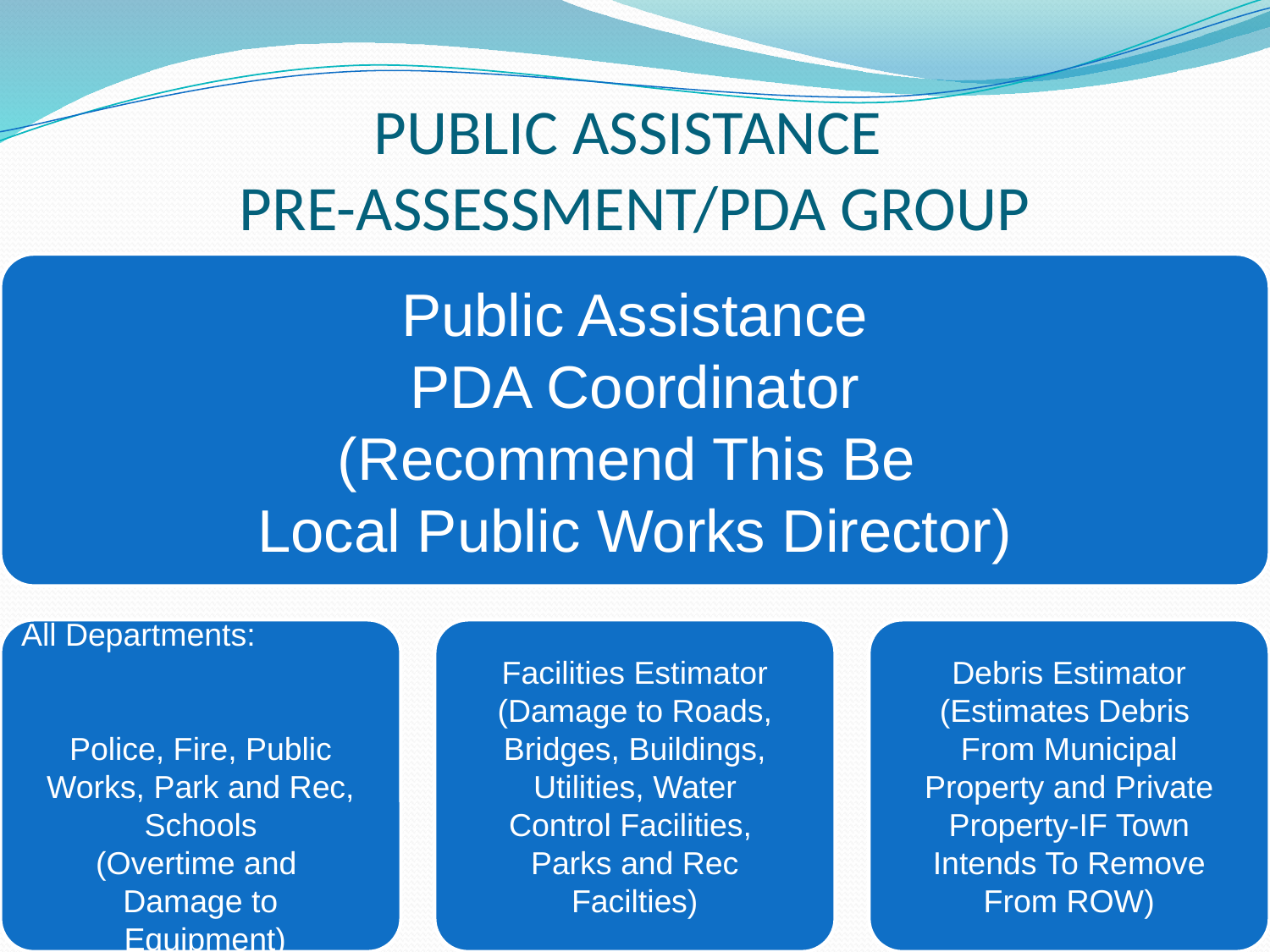

# PUBLIC ASSISTANCE PRE-ASSESSMENT/PDA GROUP
Public Assistance
PDA Coordinator
(Recommend This Be
Local Public Works Director)
All Departments:
Police, Fire, Public Works, Park and Rec, Schools
(Overtime and
Damage to
 Equipment)

Facilities Estimator
(Damage to Roads,
Bridges, Buildings,
Utilities, Water
Control Facilities,
Parks and Rec
Facilties)

Debris Estimator
(Estimates Debris
From Municipal
Property and Private
Property-IF Town
Intends To Remove
From ROW)